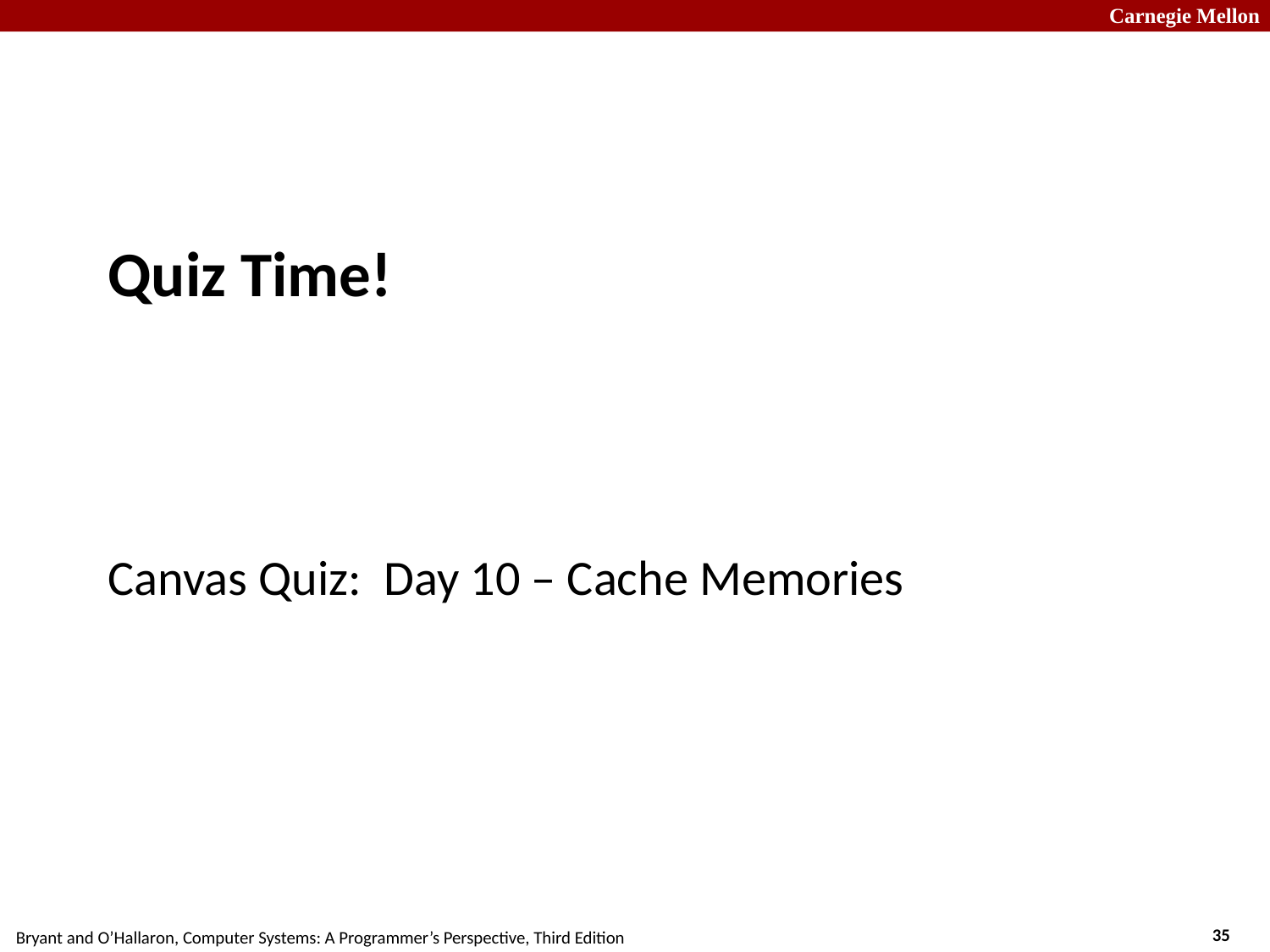

# Quiz Time!
Canvas Quiz:  Day 10 – Cache Memories